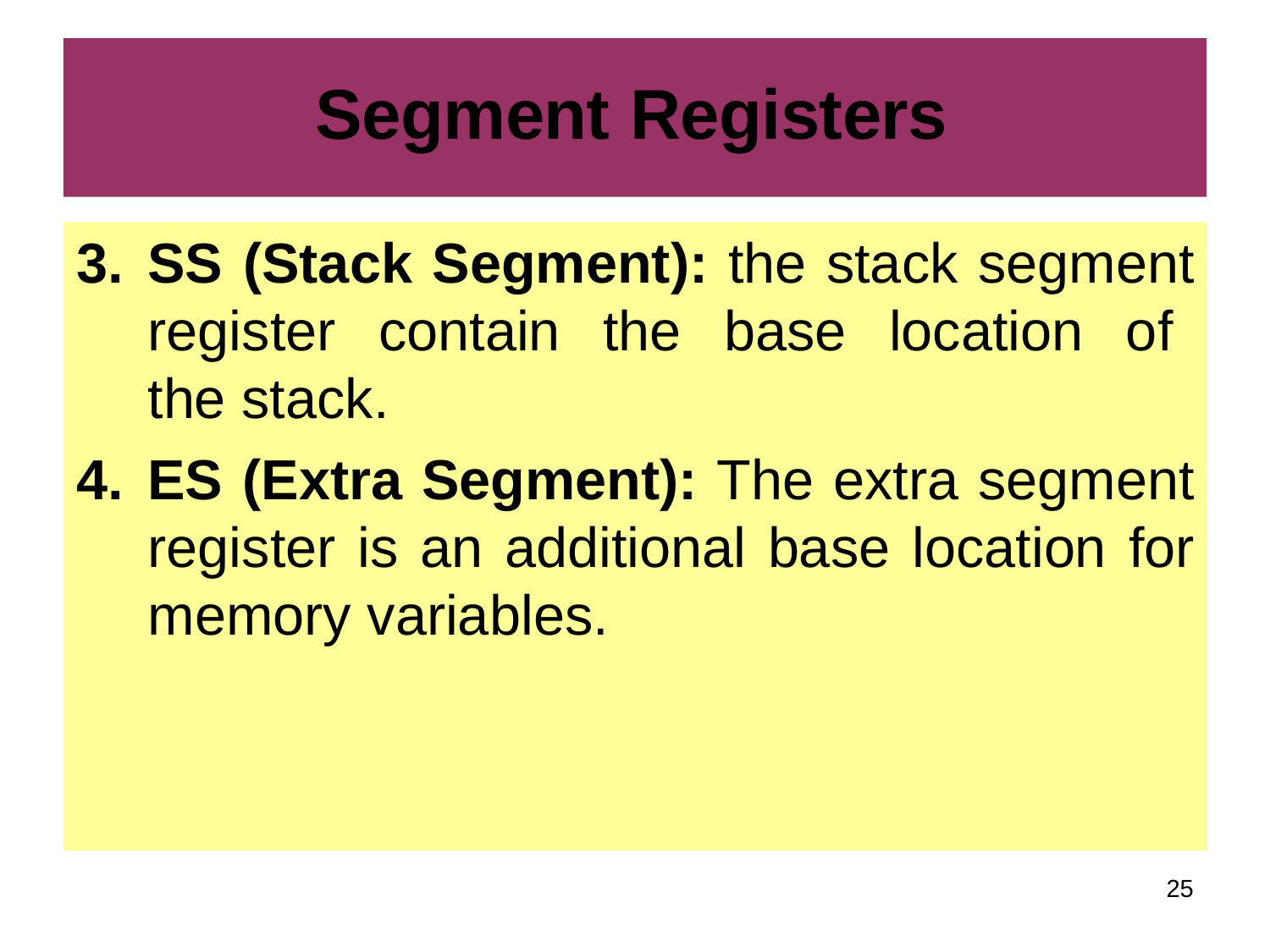

# Segment Registers

SS (Stack Segment): the stack segment register  contain  the  base  location  of  the stack.

ES (Extra Segment): The extra segment register is an additional base location for memory variables.
25